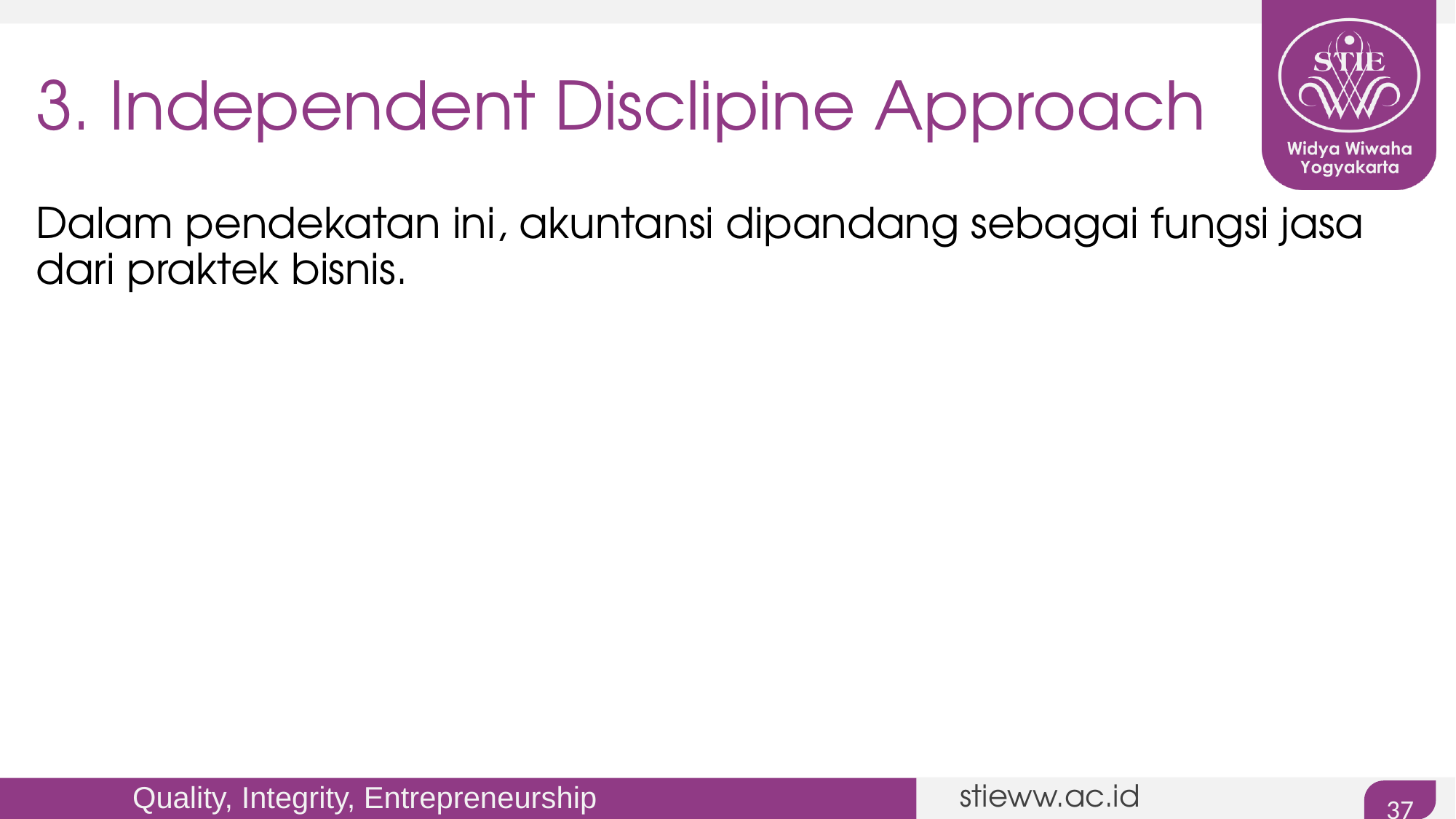

# 3. Independent Disclipine Approach
Dalam pendekatan ini, akuntansi dipandang sebagai fungsi jasa dari praktek bisnis.